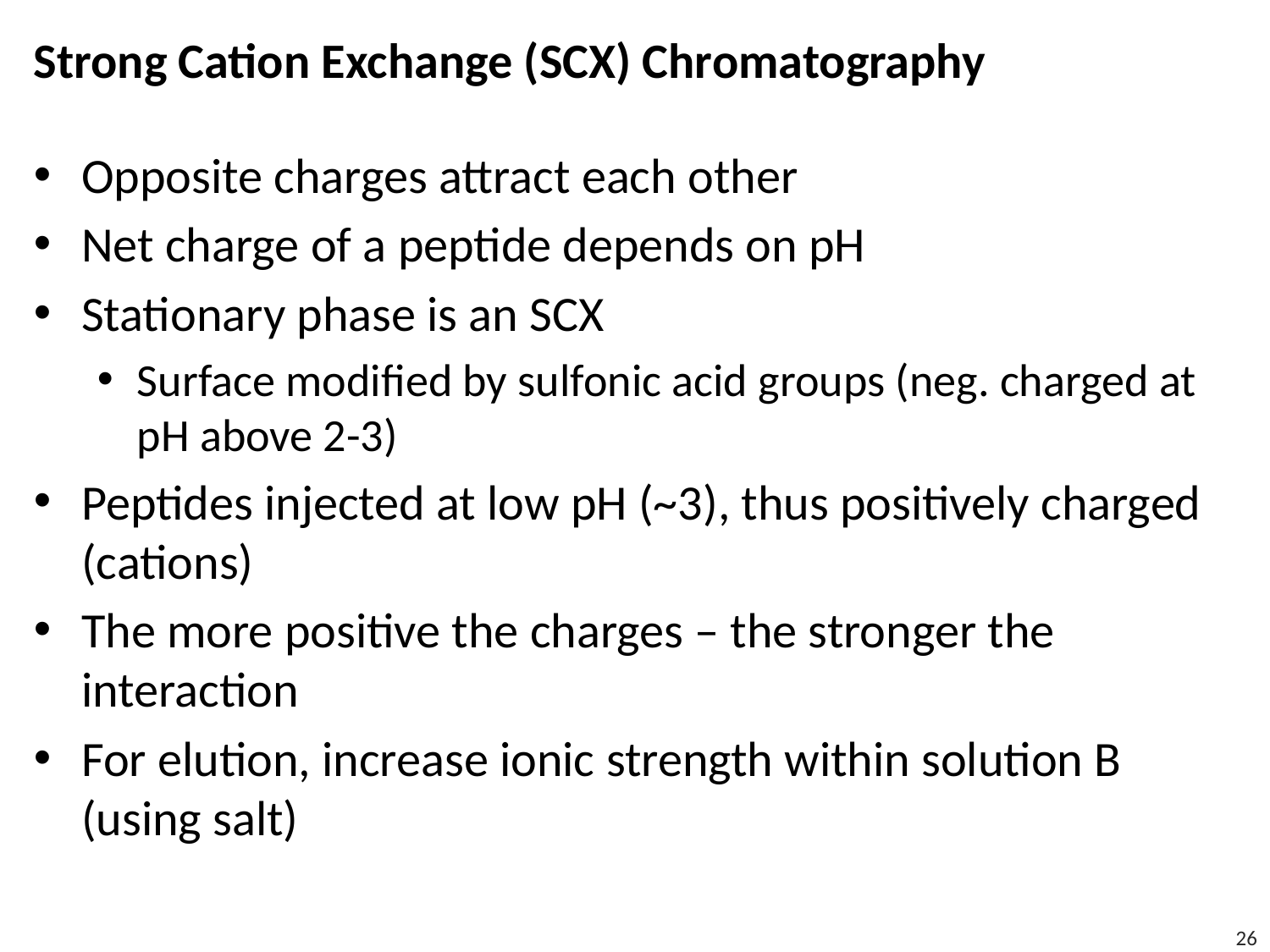

# Strong Cation Exchange (SCX) Chromatography
Opposite charges attract each other
Net charge of a peptide depends on pH
Stationary phase is an SCX
Surface modified by sulfonic acid groups (neg. charged at pH above 2-3)
Peptides injected at low pH (~3), thus positively charged (cations)
The more positive the charges – the stronger the interaction
For elution, increase ionic strength within solution B (using salt)
26